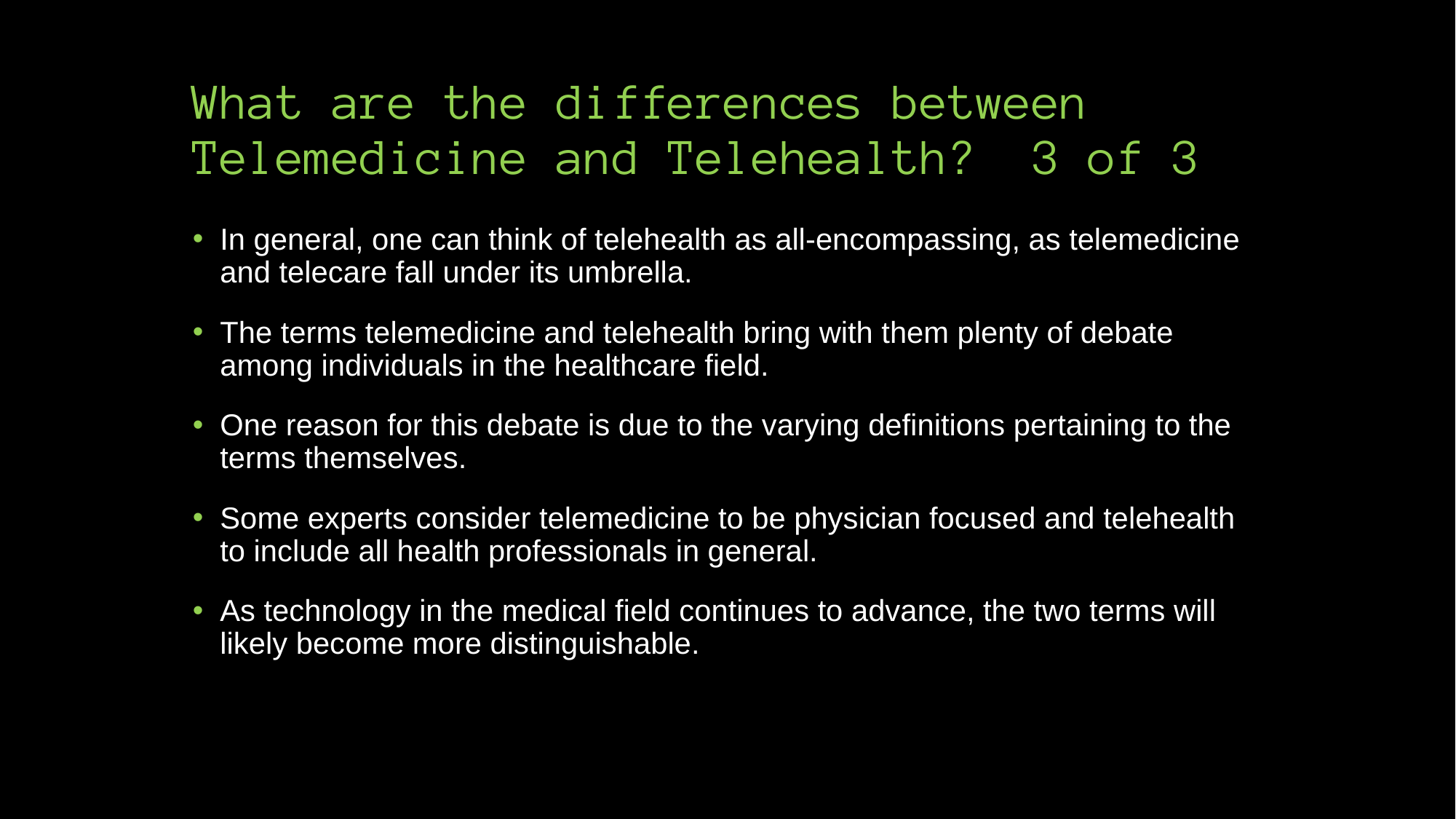

# What are the differences between Telemedicine and Telehealth?  3 of 3
In general, one can think of telehealth as all-encompassing, as telemedicine and telecare fall under its umbrella.
The terms telemedicine and telehealth bring with them plenty of debate among individuals in the healthcare ﬁeld.
One reason for this debate is due to the varying deﬁnitions pertaining to the terms themselves.
Some experts consider telemedicine to be physician focused and telehealth to include all health professionals in general.
As technology in the medical ﬁeld continues to advance, the two terms will likely become more distinguishable.